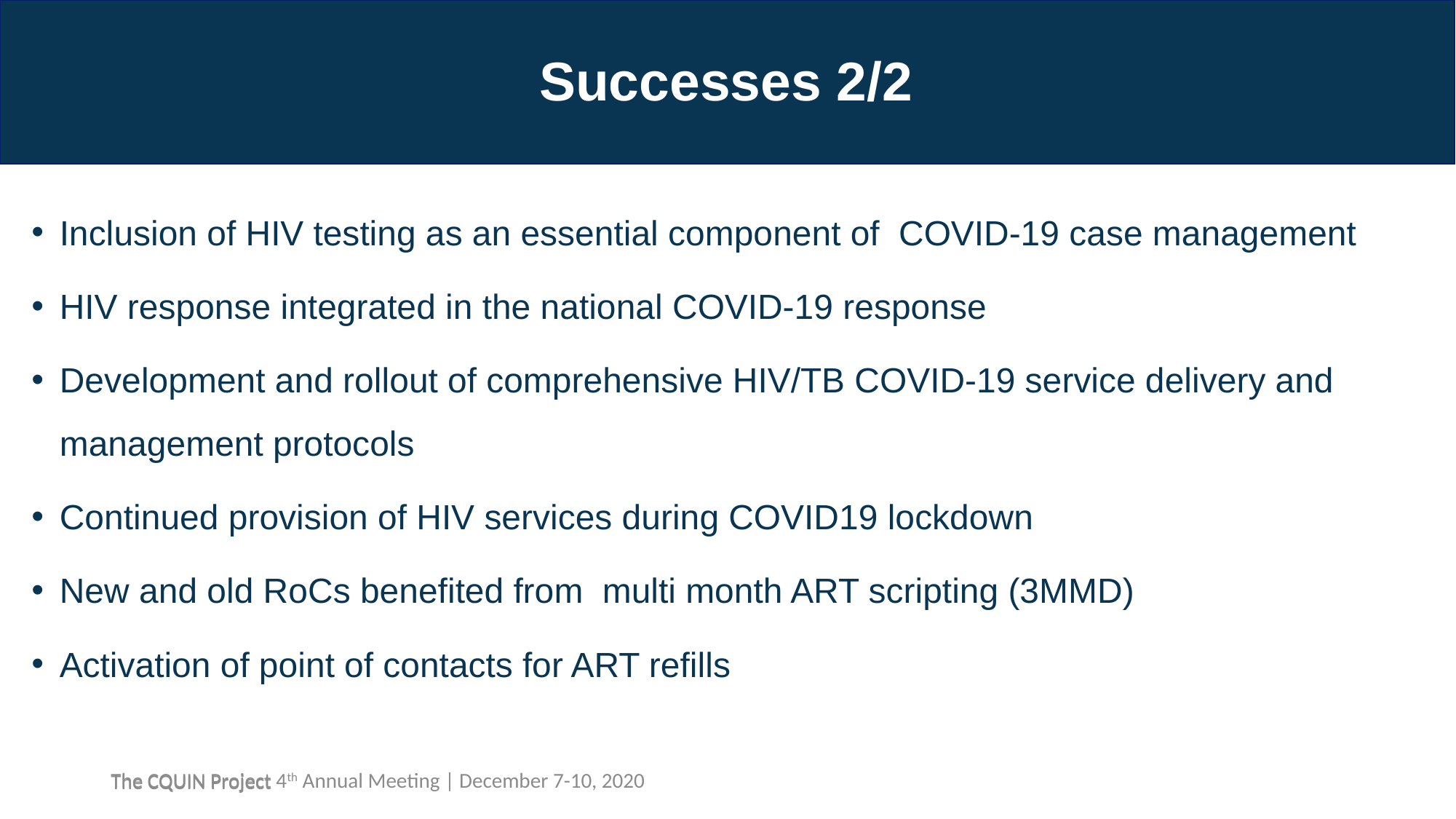

# Successes 2/2
Inclusion of HIV testing as an essential component of  COVID-19 case management
HIV response integrated in the national COVID-19 response
Development and rollout of comprehensive HIV/TB COVID-19 service delivery and management protocols
Continued provision of HIV services during COVID19 lockdown
New and old RoCs benefited from  multi month ART scripting (3MMD)
Activation of point of contacts for ART refills

The CQUIN Project 4th Annual Meeting | December 7-10, 2020